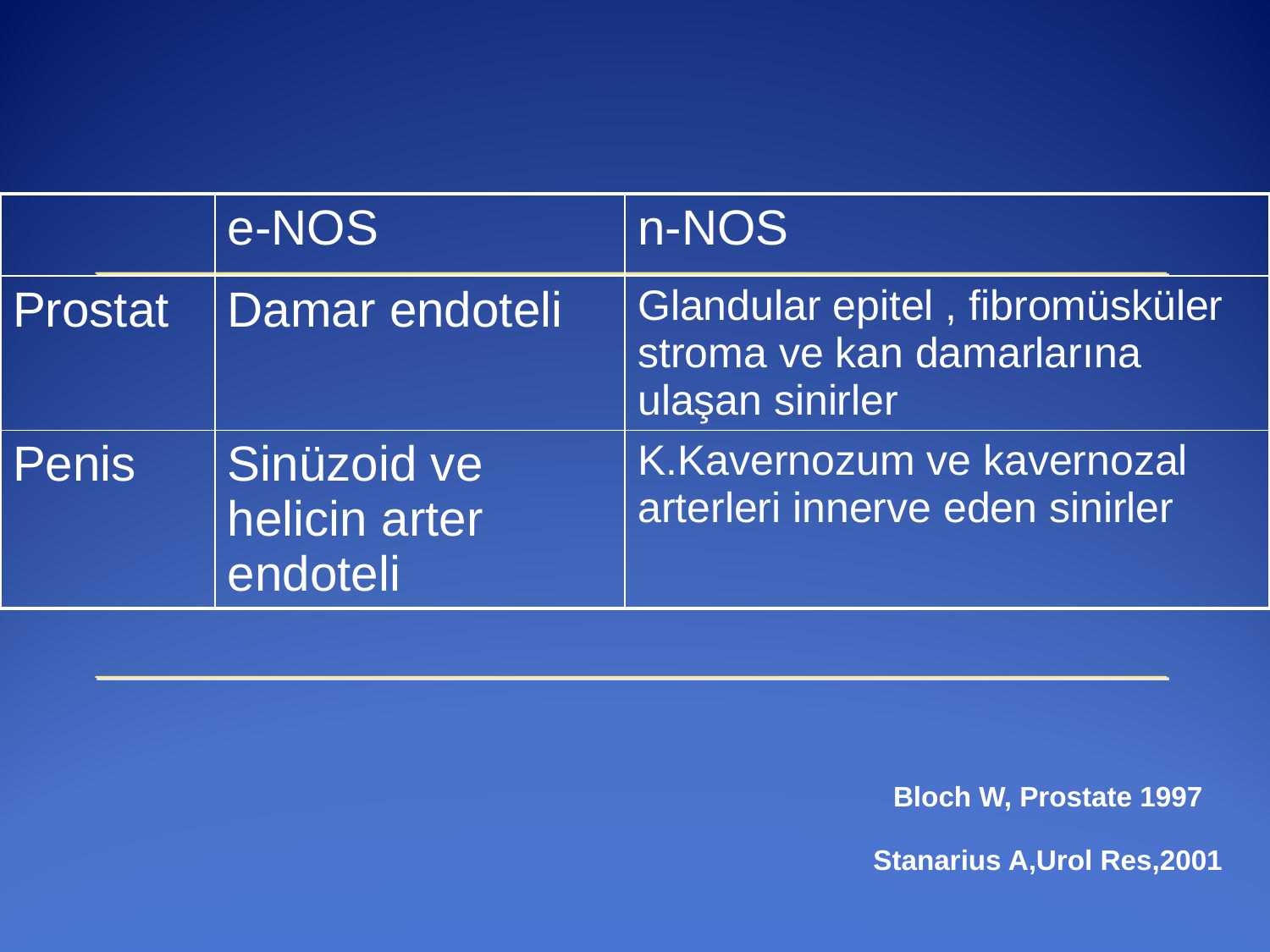

|  | e-NOS | n-NOS |
| --- | --- | --- |
| Prostat | Damar endoteli | Glandular epitel , fibromüsküler stroma ve kan damarlarına ulaşan sinirler |
| Penis | Sinüzoid ve helicin arter endoteli | K.Kavernozum ve kavernozal arterleri innerve eden sinirler |
#
Bloch W, Prostate 1997
Stanarius A,Urol Res,2001